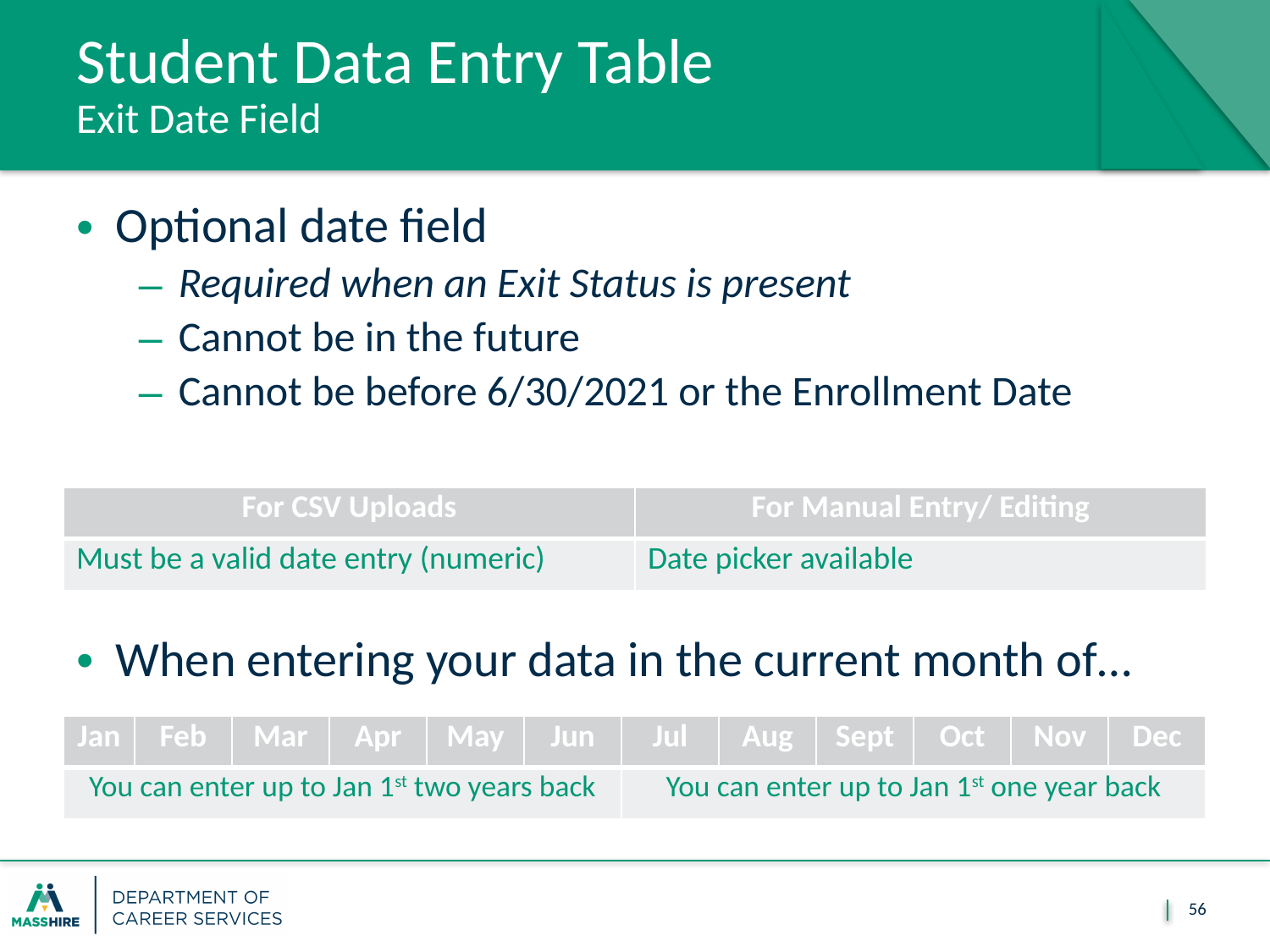

# Student Data Entry Table Exit Date Field
Optional date field
Required when an Exit Status is present
Cannot be in the future
Cannot be before 6/30/2021 or the Enrollment Date
| For CSV Uploads | For Manual Entry/ Editing |
| --- | --- |
| Must be a valid date entry (numeric) | Date picker available |
When entering your data in the current month of…
| Jan | Feb | Mar | Apr | May | Jun | Jul | Aug | Sept | Oct | Nov | Dec |
| --- | --- | --- | --- | --- | --- | --- | --- | --- | --- | --- | --- |
| You can enter up to Jan 1st two years back |  |  |  |  |  | You can enter up to Jan 1st one year back |  |  |  |  |  |
56